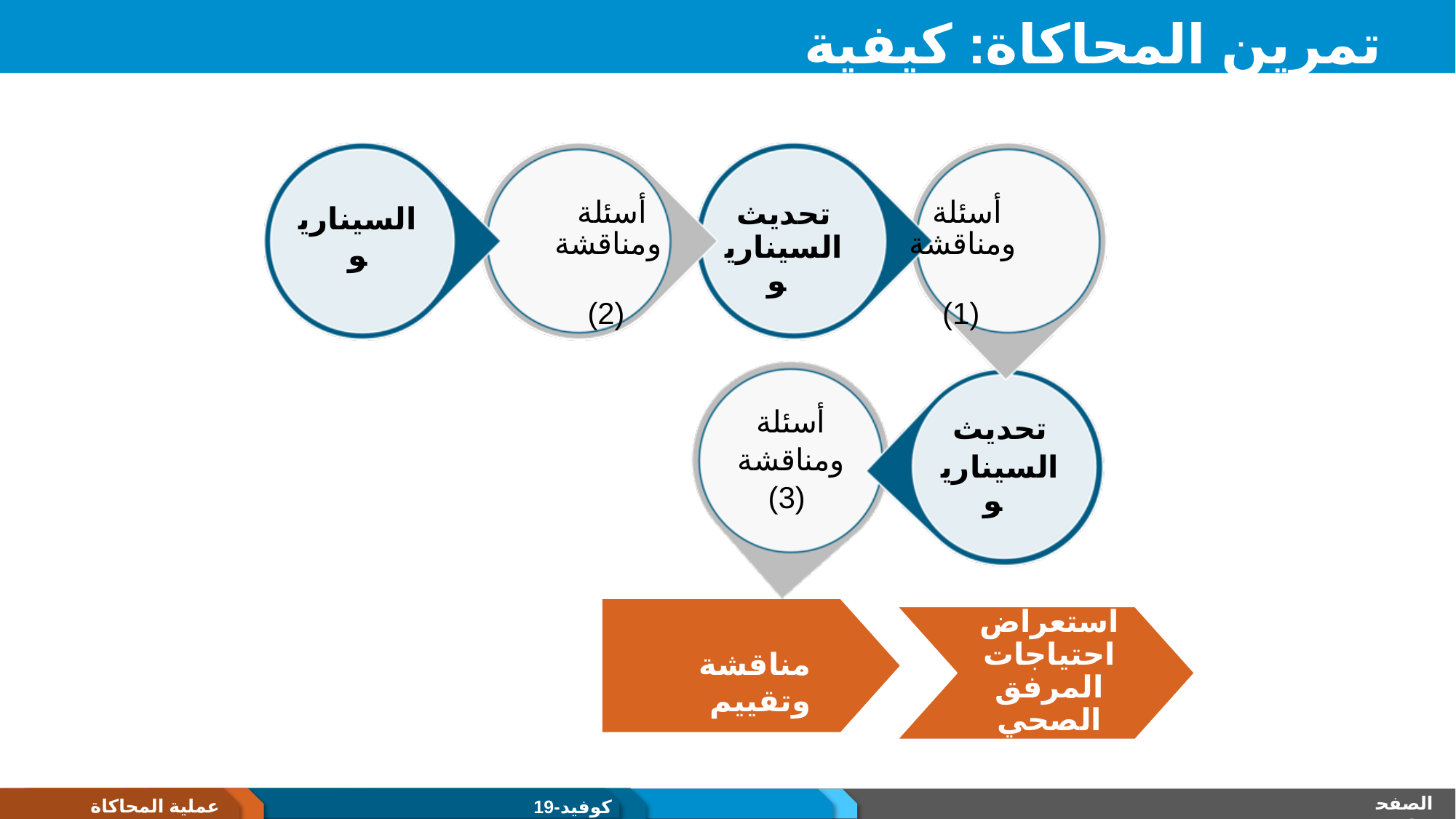

# تمرين المحاكاة: كيفية المشاركة

| أسئلة ومناقشة | تحديث السيناريو | أسئلة ومناقشة |
| --- | --- | --- |
| (2) |  | (1) |
السيناريو
أسئلة
ومناقشة
(3)
تحديث
السيناريو

استعراض احتياجات المرفق الصحي

مناقشة وتقييم
الصفحة 8
عملية المحاكاة
كوفيد-19